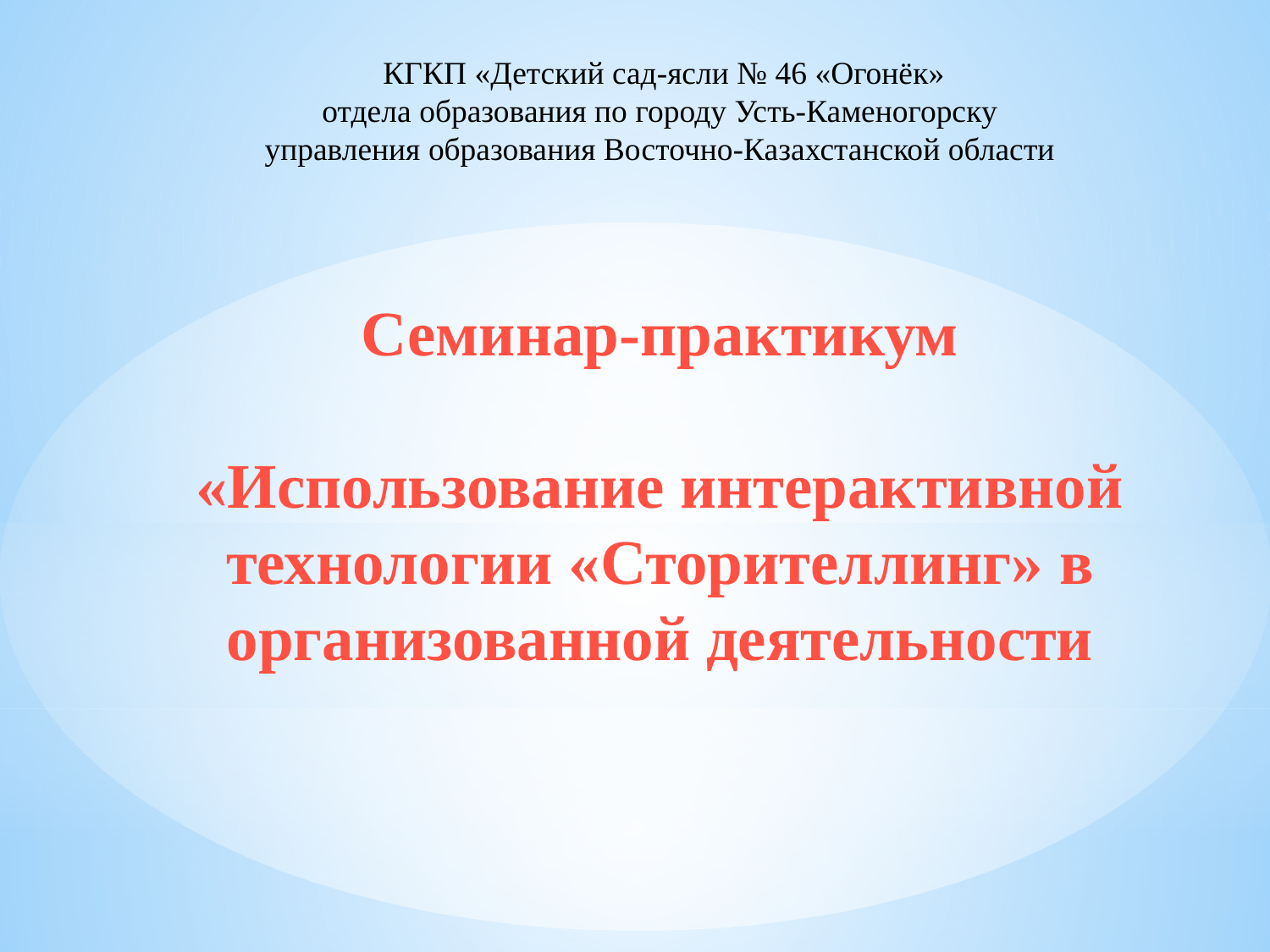

КГКП «Детский сад-ясли № 46 «Огонёк»
 отдела образования по городу Усть-Каменогорску
управления образования Восточно-Казахстанской области
Семинар-практикум

«Использование интерактивной технологии «Сторителлинг» в организованной деятельности